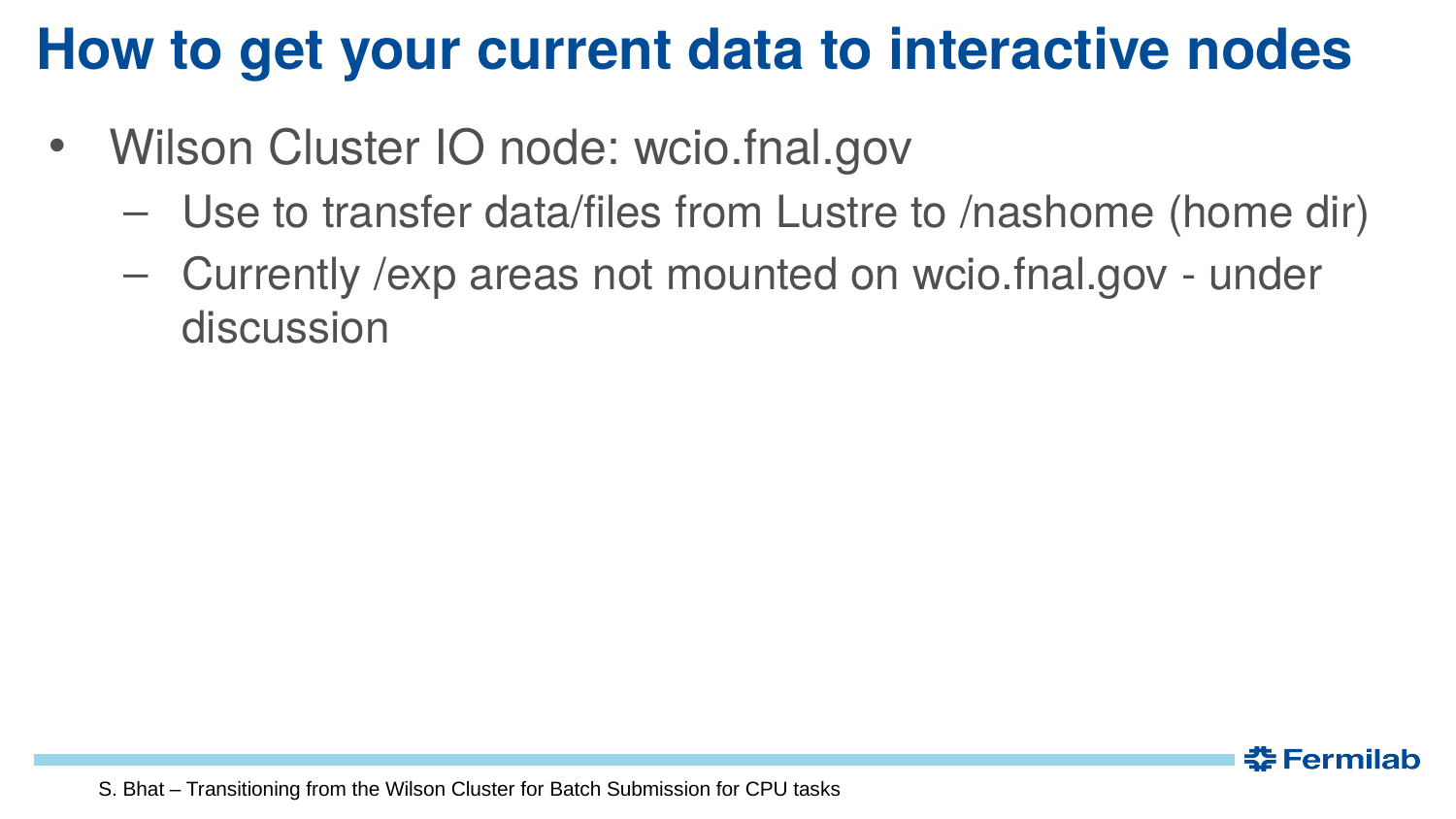

# How to get your current data to interactive nodes
Wilson Cluster IO node: wcio.fnal.gov
Use to transfer data/files from Lustre to /nashome (home dir)
Currently /exp areas not mounted on wcio.fnal.gov - under discussion